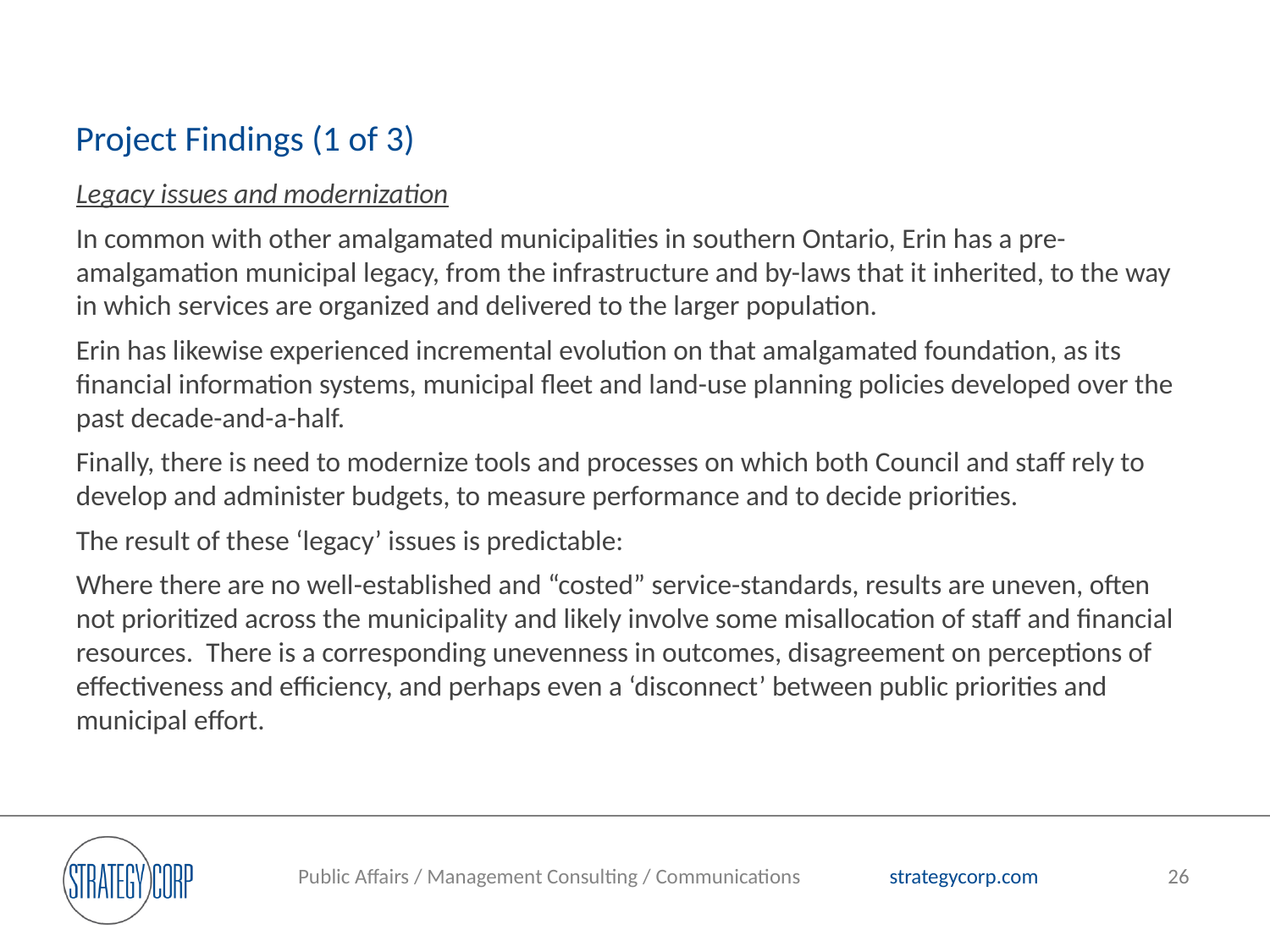

# Project Findings (1 of 3)
Legacy issues and modernization
In common with other amalgamated municipalities in southern Ontario, Erin has a pre-amalgamation municipal legacy, from the infrastructure and by-laws that it inherited, to the way in which services are organized and delivered to the larger population.
Erin has likewise experienced incremental evolution on that amalgamated foundation, as its financial information systems, municipal fleet and land-use planning policies developed over the past decade-and-a-half.
Finally, there is need to modernize tools and processes on which both Council and staff rely to develop and administer budgets, to measure performance and to decide priorities.
The result of these ‘legacy’ issues is predictable:
Where there are no well-established and “costed” service-standards, results are uneven, often not prioritized across the municipality and likely involve some misallocation of staff and financial resources.  There is a corresponding unevenness in outcomes, disagreement on perceptions of effectiveness and efficiency, and perhaps even a ‘disconnect’ between public priorities and municipal effort.